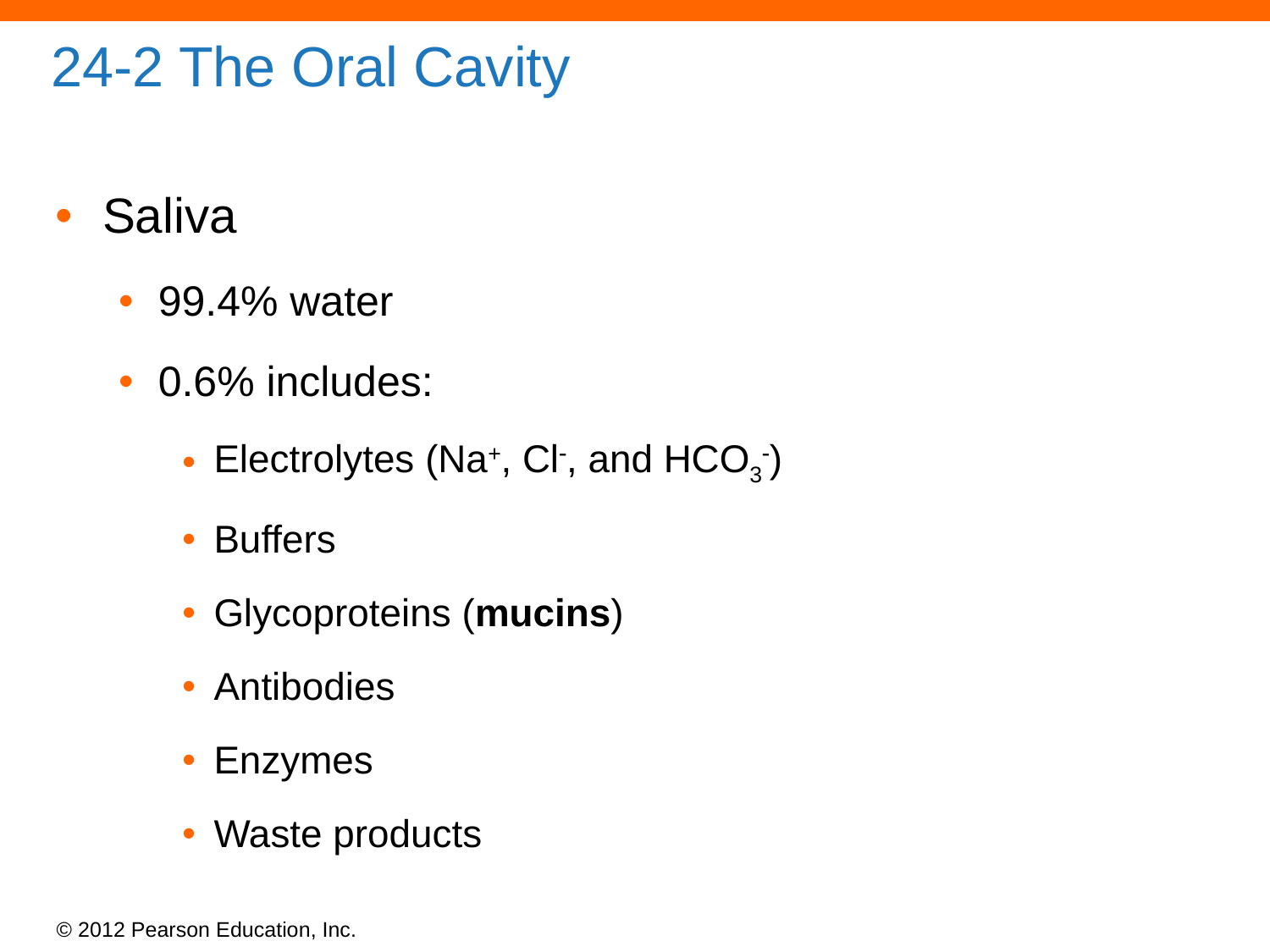

# 24-2 The Oral Cavity
Saliva
99.4% water
0.6% includes:
Electrolytes (Na+, Cl−, and HCO3−)
Buffers
Glycoproteins (mucins)
Antibodies
Enzymes
Waste products